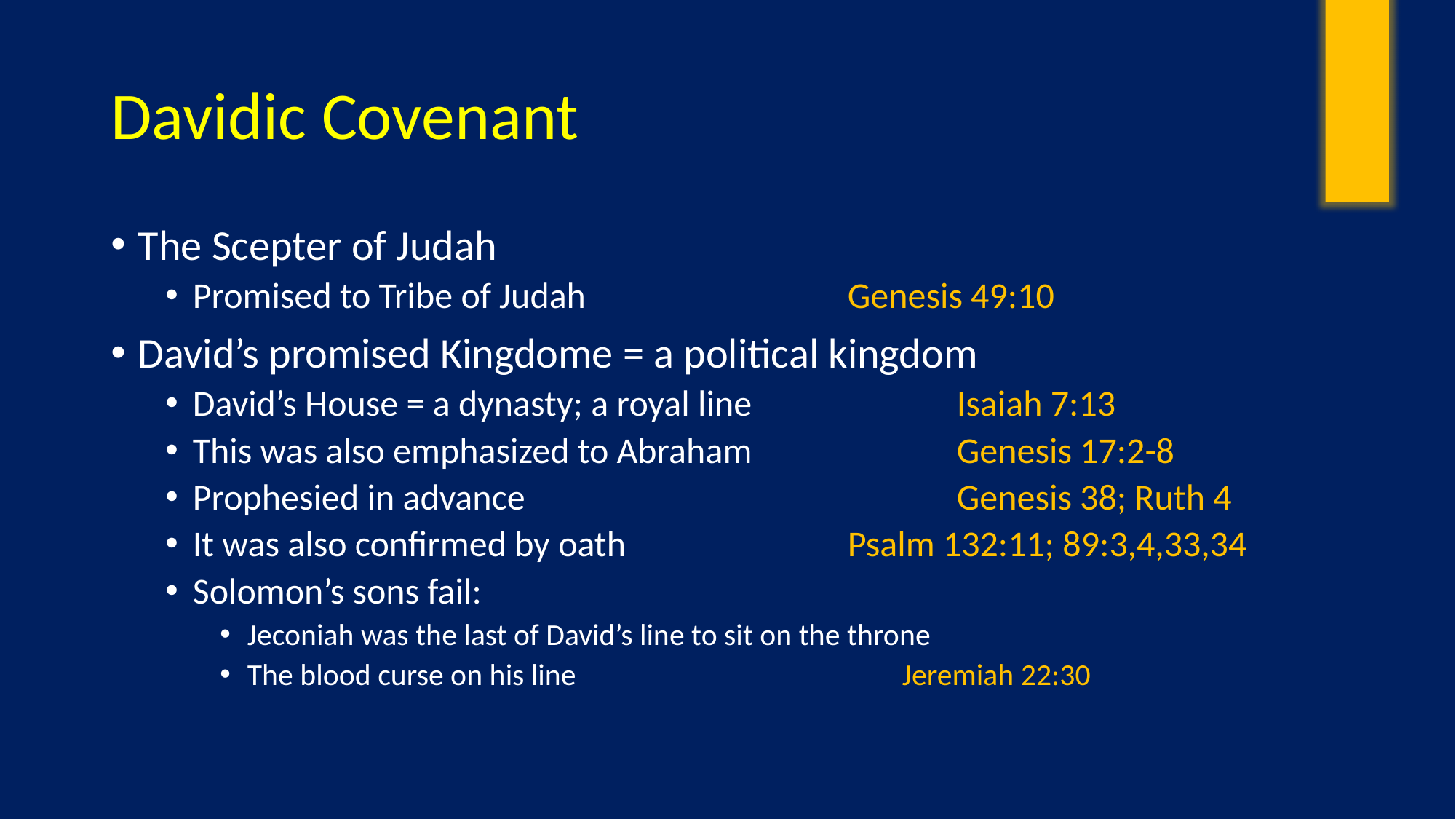

# Davidic Covenant
The Scepter of Judah
Promised to Tribe of Judah			Genesis 49:10
David’s promised Kingdome = a political kingdom
David’s House = a dynasty; a royal line		Isaiah 7:13
This was also emphasized to Abraham		Genesis 17:2-8
Prophesied in advance				Genesis 38; Ruth 4
It was also confirmed by oath			Psalm 132:11; 89:3,4,33,34
Solomon’s sons fail:
Jeconiah was the last of David’s line to sit on the throne
The blood curse on his line			Jeremiah 22:30